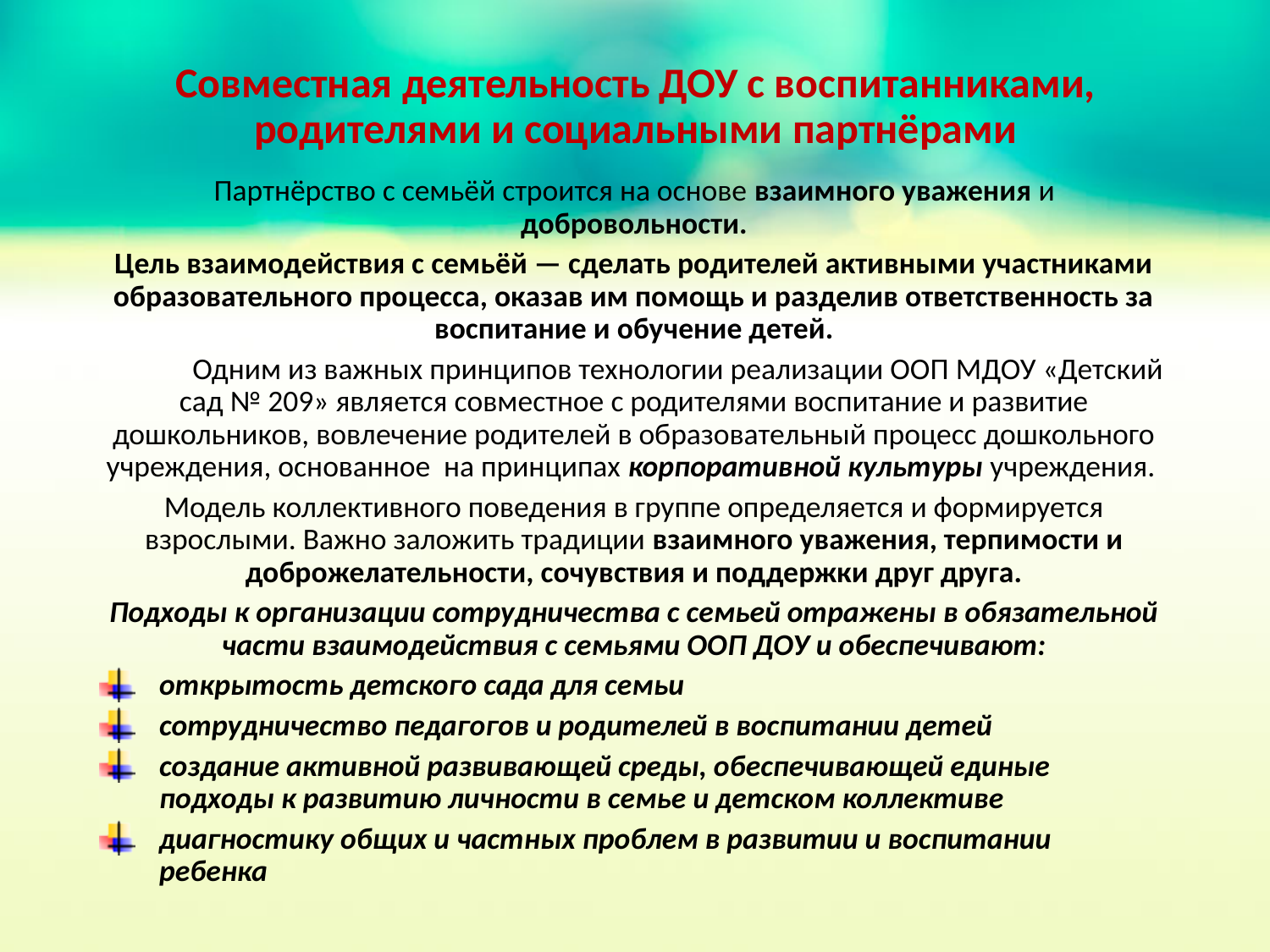

# Совместная деятельность ДОУ с воспитанниками, родителями и социальными партнёрами
Партнёрство с семьёй строится на основе взаимного уважения и добровольности.
Цель взаимодействия с семьёй — сделать родителей активными участниками образовательного процесса, оказав им помощь и разделив ответственность за воспитание и обучение детей.
             Одним из важных принципов технологии реализации ООП МДОУ «Детский сад № 209» является совместное с родителями воспитание и развитие дошкольников, вовлечение родителей в образовательный процесс дошкольного учреждения, основанное  на принципах корпоративной культуры учреждения.
Модель коллективного поведения в группе определяется и формируется взрослыми. Важно заложить традиции взаимного уважения, терпимости и доброжелательности, сочувствия и поддержки друг друга.
Подходы к организации сотрудничества с семьей отражены в обязательной части взаимодействия с семьями ООП ДОУ и обеспечивают:
открытость детского сада для семьи
сотрудничество педагогов и родителей в воспитании детей
создание активной развивающей среды, обеспечивающей единые подходы к развитию личности в семье и детском коллективе
диагностику общих и частных проблем в развитии и воспитании ребенка